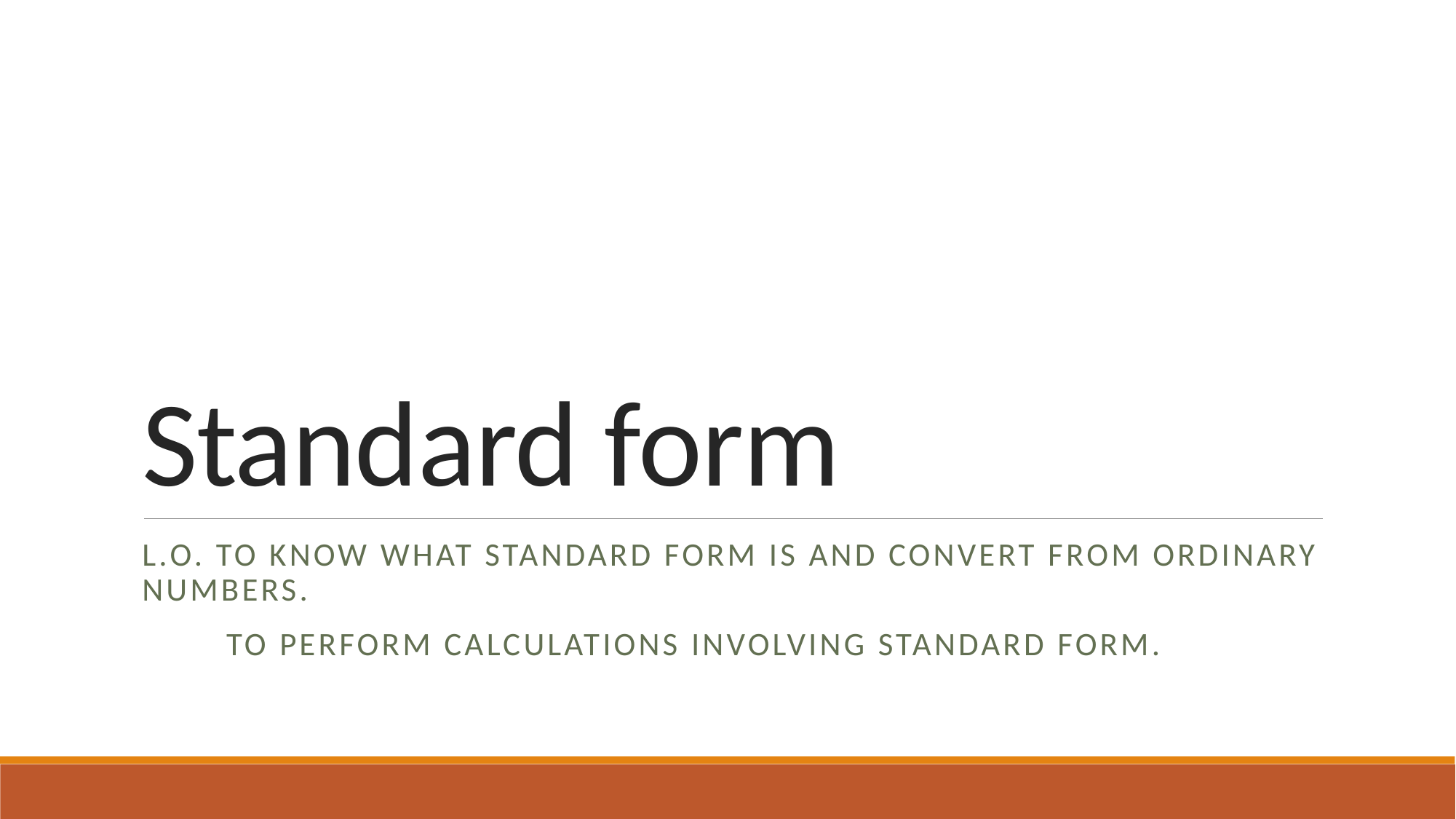

# Standard form
L.O. To know what standard form is and convert from ordinary numbers.
        To perform calculations involving standard form.